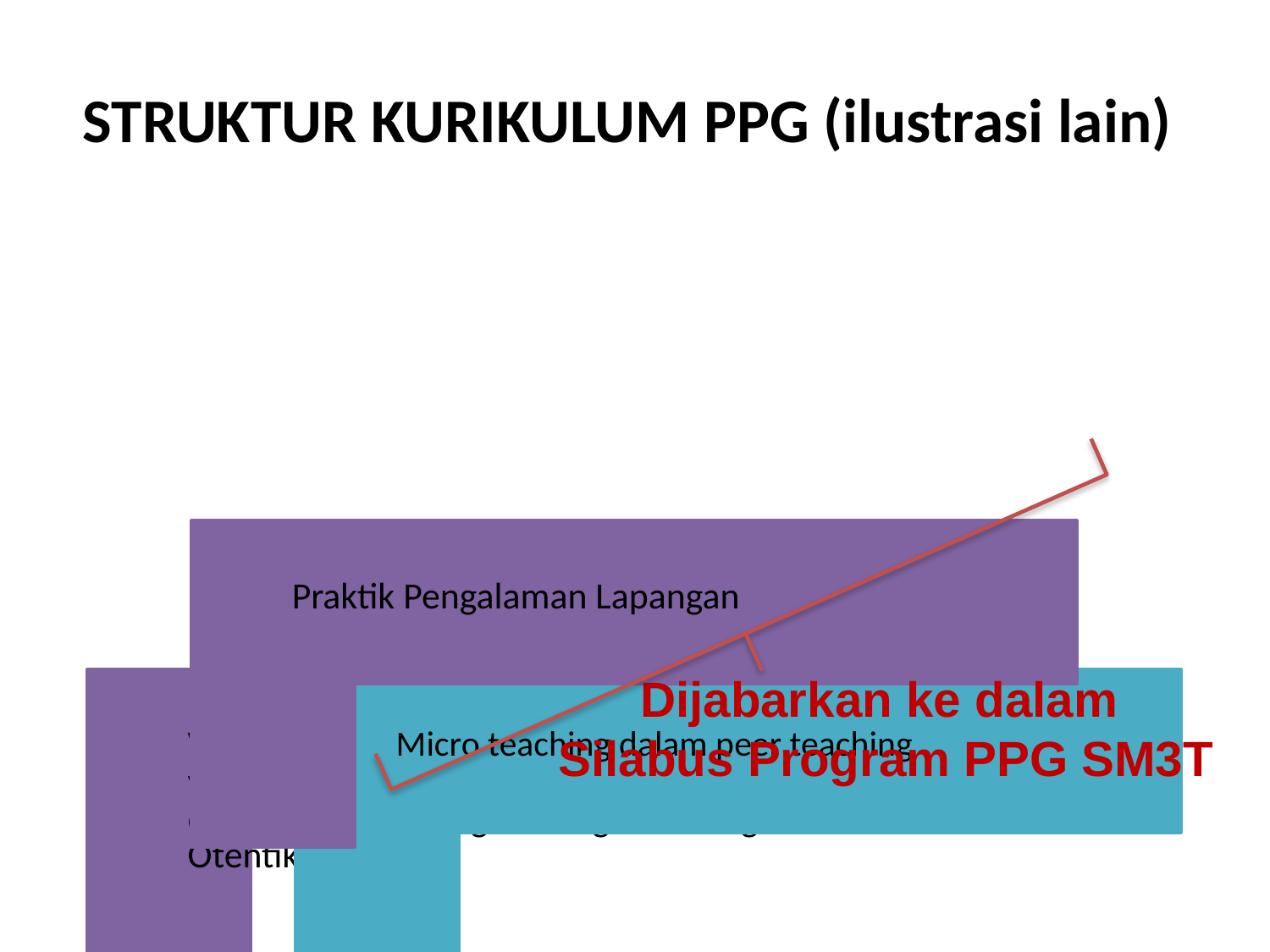

# STRUKTUR KURIKULUM PPG (ilustrasi lain)
Micro teaching dalam peer teaching
Praktik Pengalaman Lapangan

Dijabarkan ke dalam
Silabus Program PPG SM3T